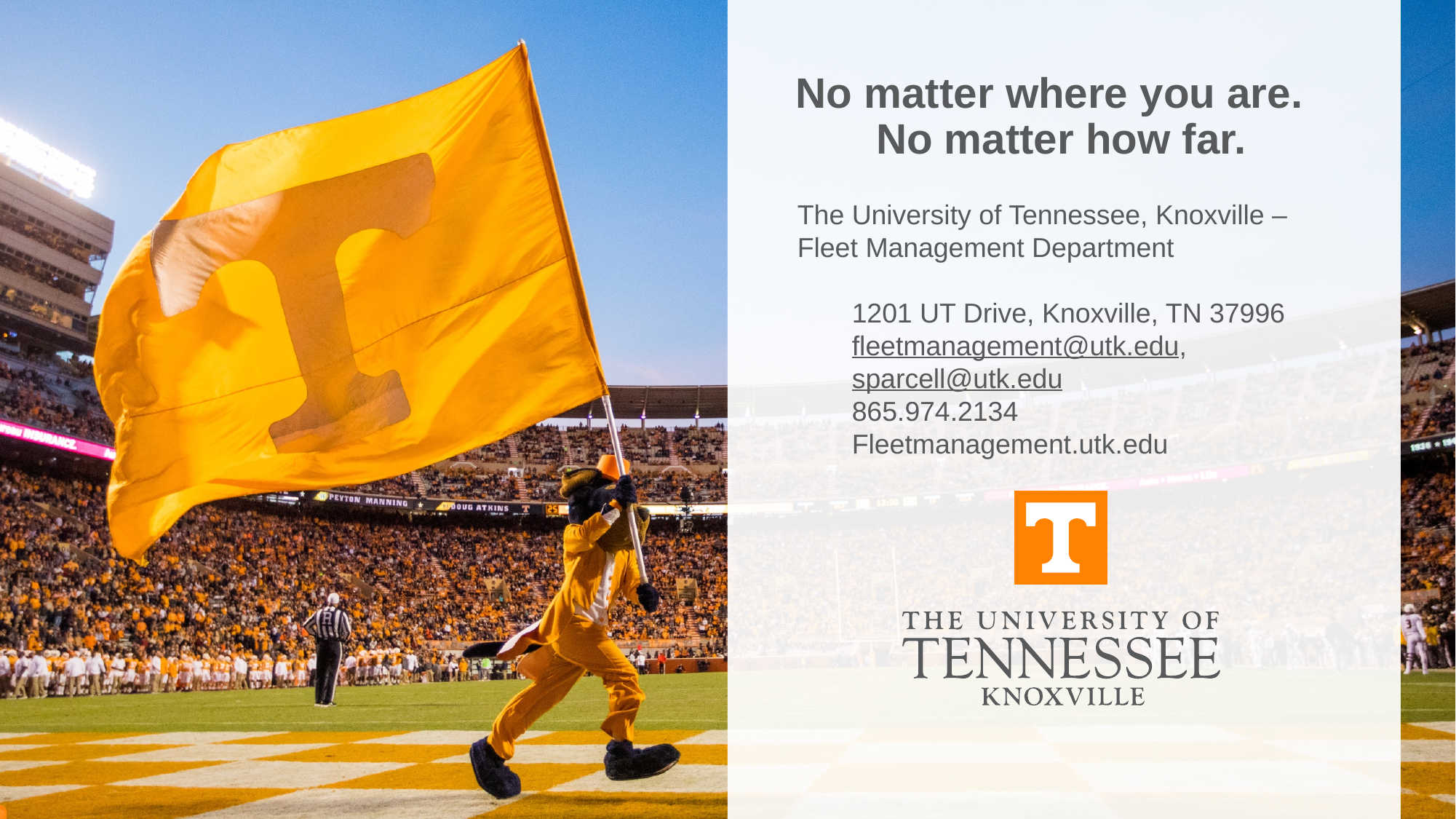

# No matter where you are. No matter how far.
The University of Tennessee, Knoxville – Fleet Management Department

1201 UT Drive, Knoxville, TN 37996
fleetmanagement@utk.edu, sparcell@utk.edu
865.974.2134
Fleetmanagement.utk.edu